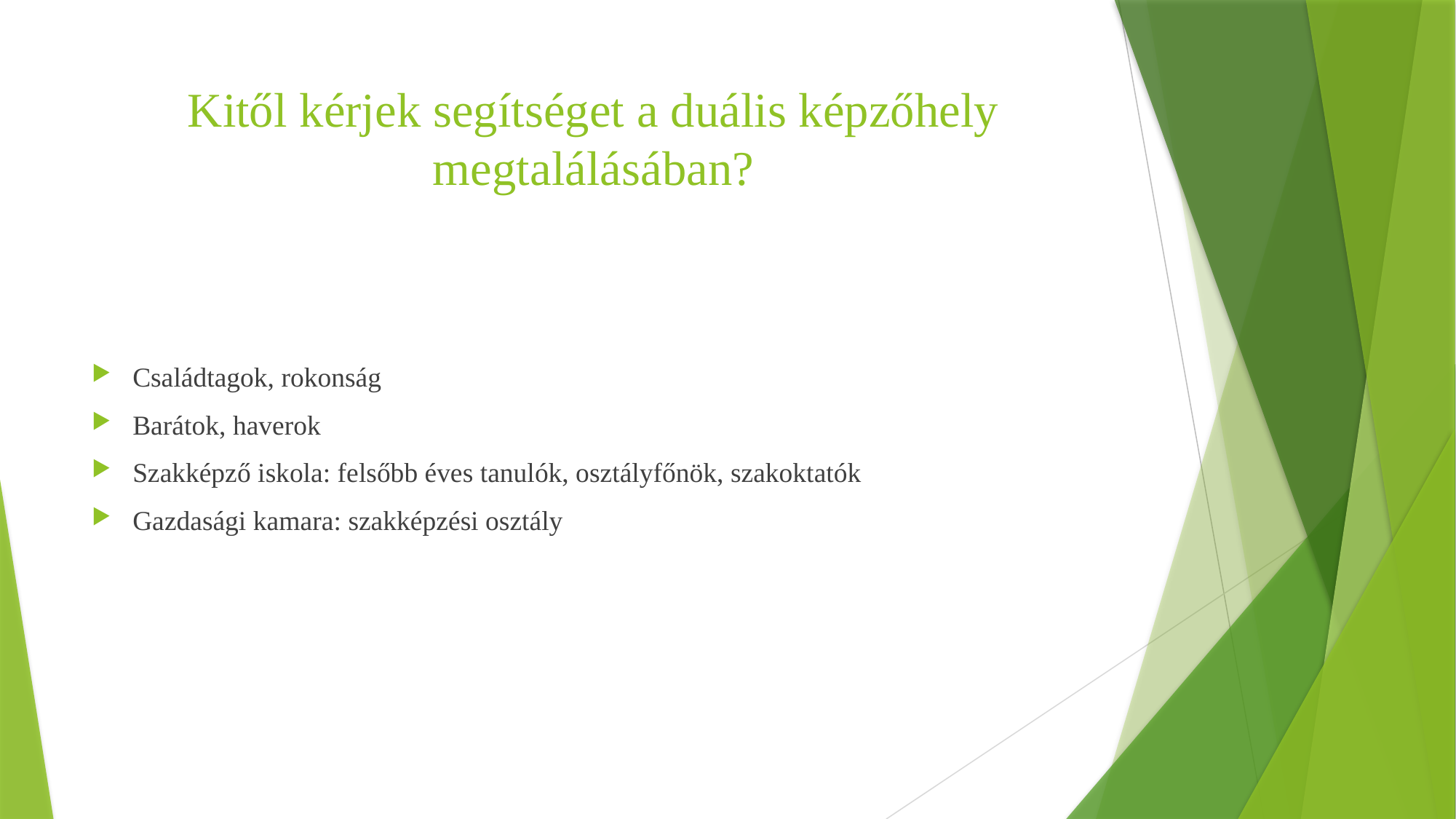

# Kitől kérjek segítséget a duális képzőhely megtalálásában?

Családtagok, rokonság
Barátok, haverok
Szakképző iskola: felsőbb éves tanulók, osztályfőnök, szakoktatók
Gazdasági kamara: szakképzési osztály